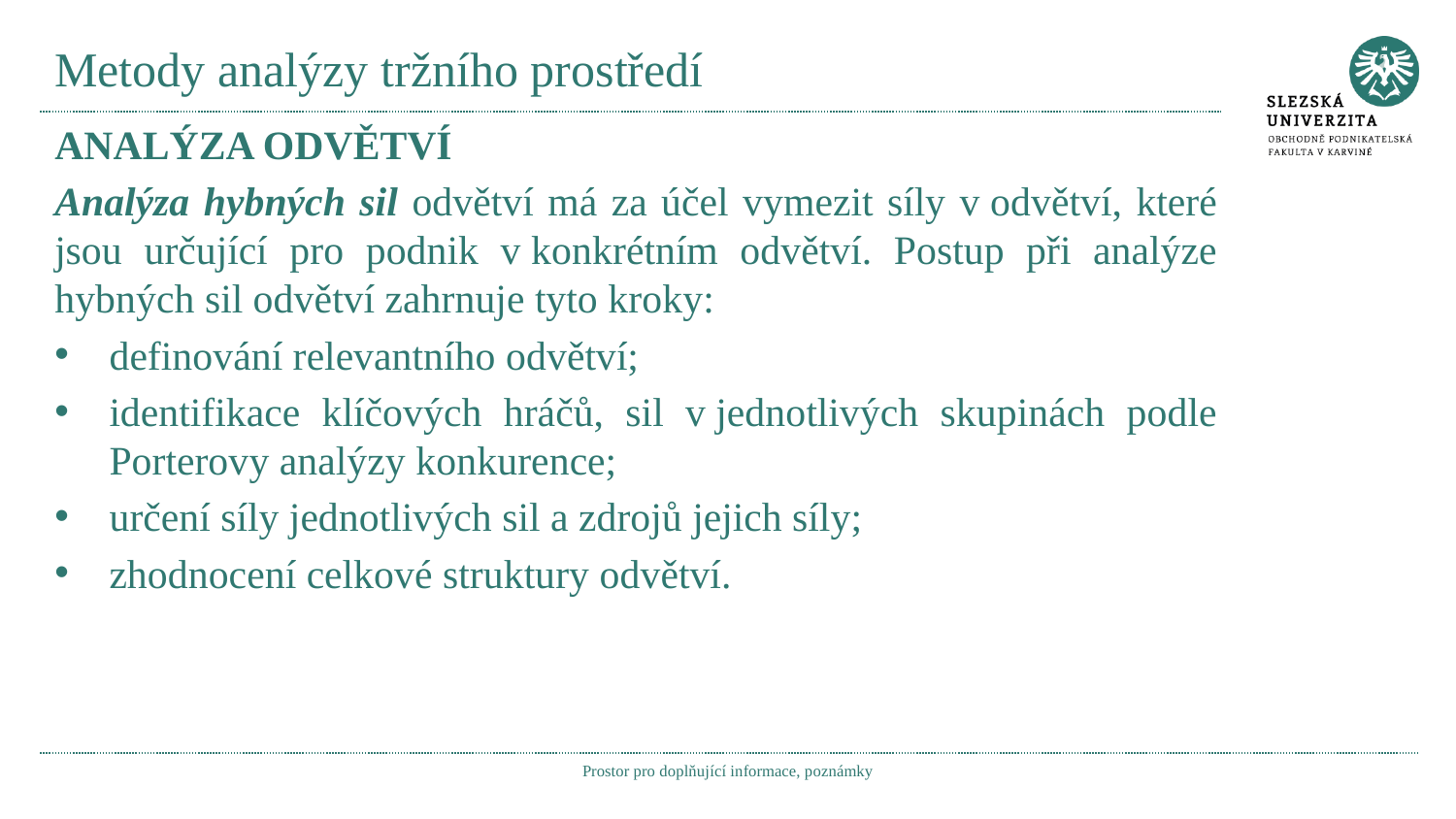

# Metody analýzy tržního prostředí
Analýza odvětví
Analýza hybných sil odvětví má za účel vymezit síly v odvětví, které jsou určující pro podnik v konkrétním odvětví. Postup při analýze hybných sil odvětví zahrnuje tyto kroky:
definování relevantního odvětví;
identifikace klíčových hráčů, sil v jednotlivých skupinách podle Porterovy analýzy konkurence;
určení síly jednotlivých sil a zdrojů jejich síly;
zhodnocení celkové struktury odvětví.
Prostor pro doplňující informace, poznámky